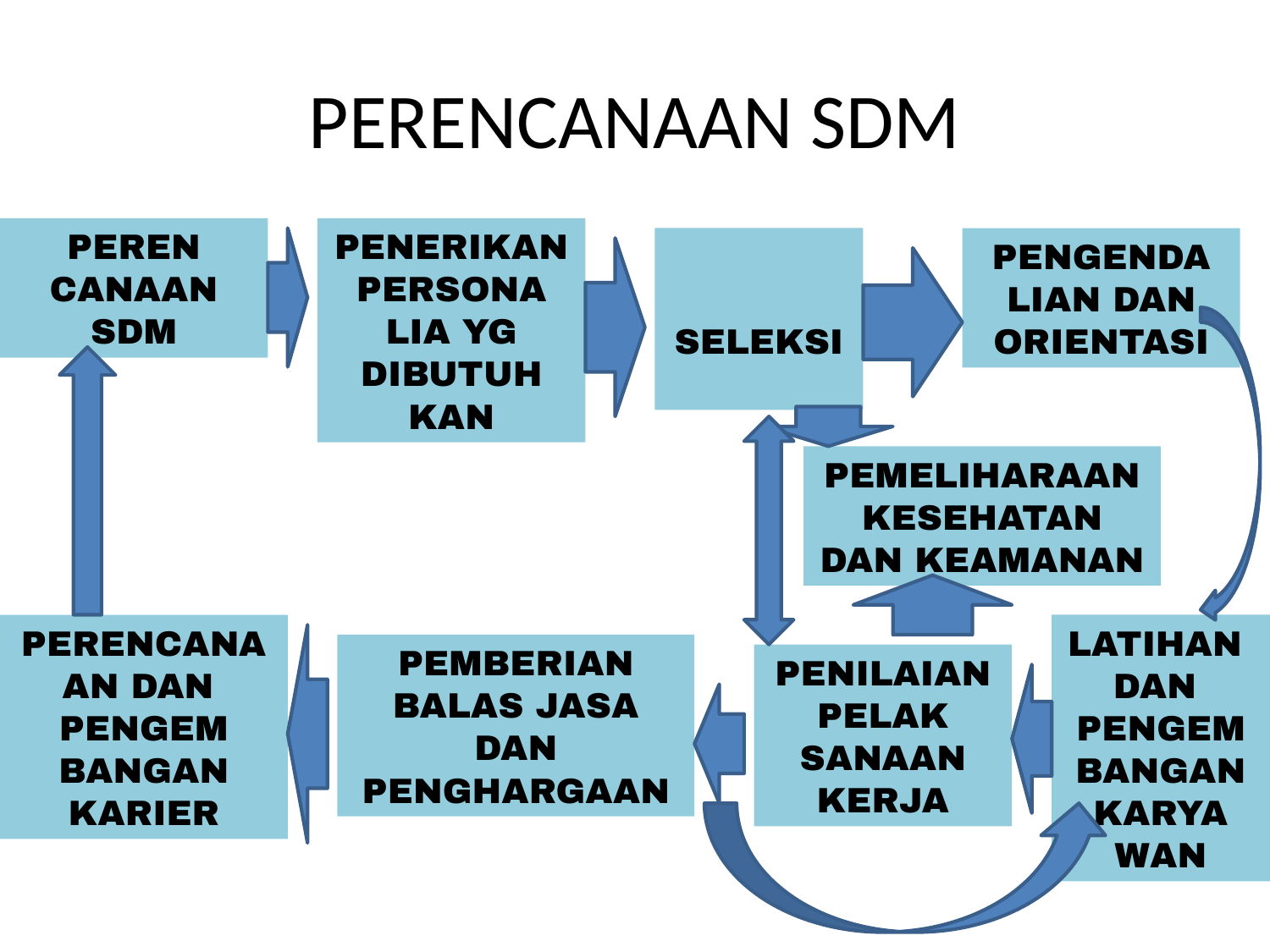

# PERENCANAAN SDM
PEREN CANAAN SDM
PENERIKAN PERSONA LIA YG DIBUTUH
KAN

SELEKSI

PENGENDA
LIAN DAN ORIENTASI

PEMELIHARAAN KESEHATAN DAN KEAMANAN

PERENCANA
AN DAN
PENGEM
BANGAN KARIER
LATIHAN
DAN
PENGEM
BANGAN KARYA WAN

PEMBERIAN BALAS JASA DAN PENGHARGAAN
PENILAIAN PELAK
SANAAN KERJA